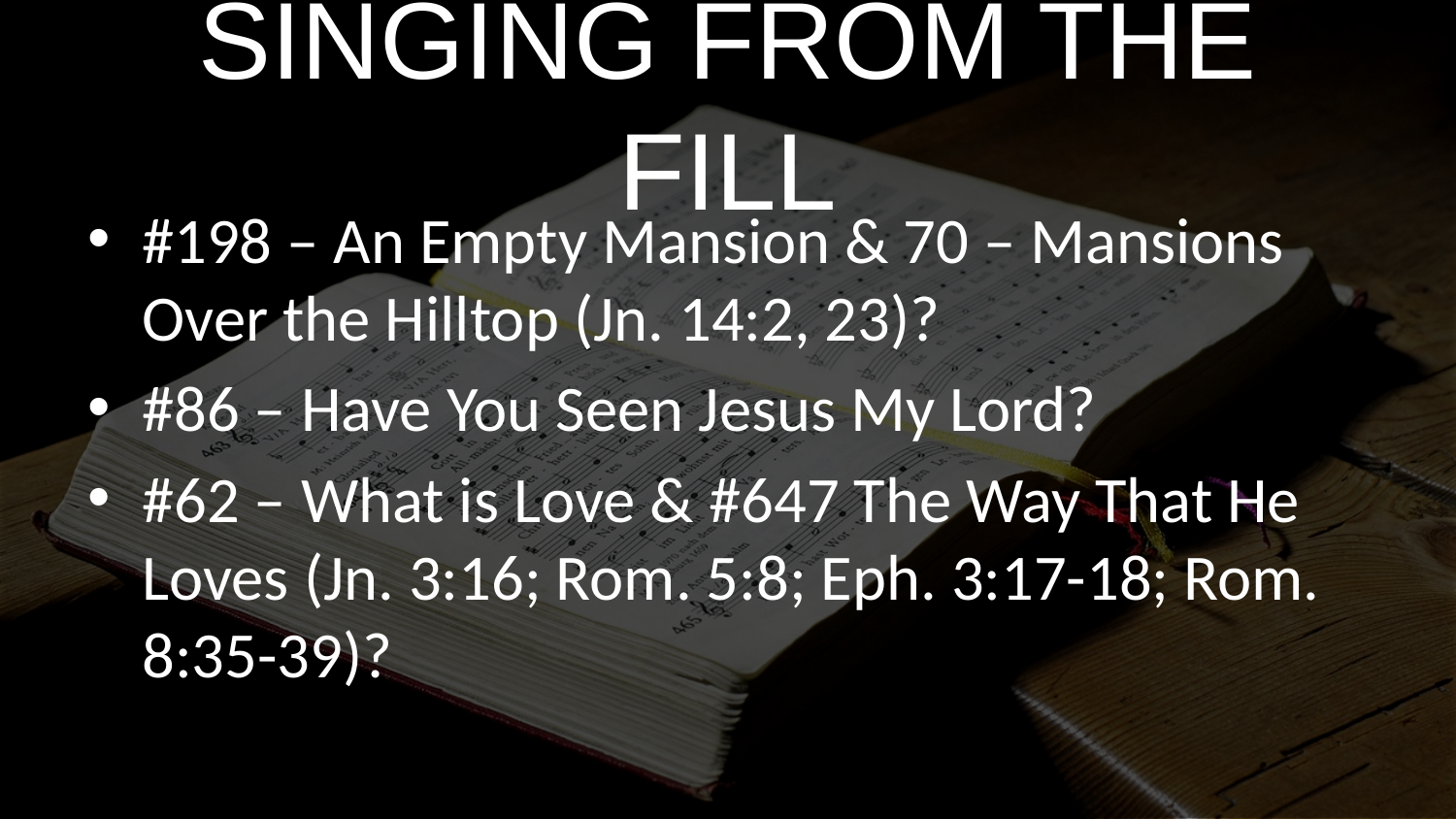

# Singing from the Fill
#198 – An Empty Mansion & 70 – Mansions Over the Hilltop (Jn. 14:2, 23)?
#86 – Have You Seen Jesus My Lord?
#62 – What is Love & #647 The Way That He Loves (Jn. 3:16; Rom. 5:8; Eph. 3:17-18; Rom. 8:35-39)?